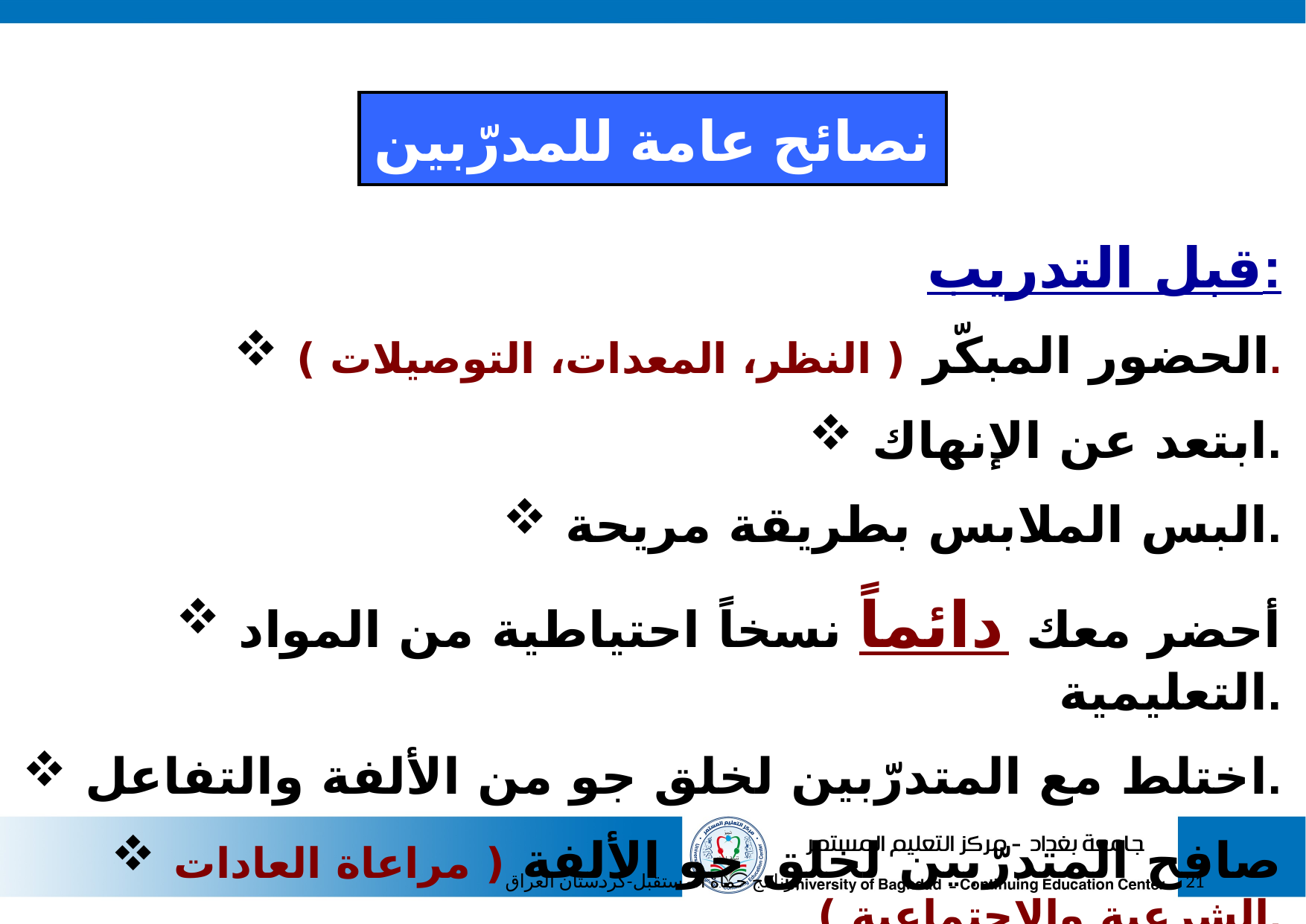

نصائح عامة للمدرّبين
قبل التدريب:
 الحضور المبكّر ( النظر، المعدات، التوصيلات ).
 ابتعد عن الإنهاك.
 البس الملابس بطريقة مريحة.
 أحضر معك دائماً نسخاً احتياطية من المواد التعليمية.
 اختلط مع المتدرّبين لخلق جو من الألفة والتفاعل.
 صافح المتدرّبين لخلق جو الألفة ( مراعاة العادات الشرعية والاجتماعية ).
برنامج حماة المستقبل-كردستان العراق
21